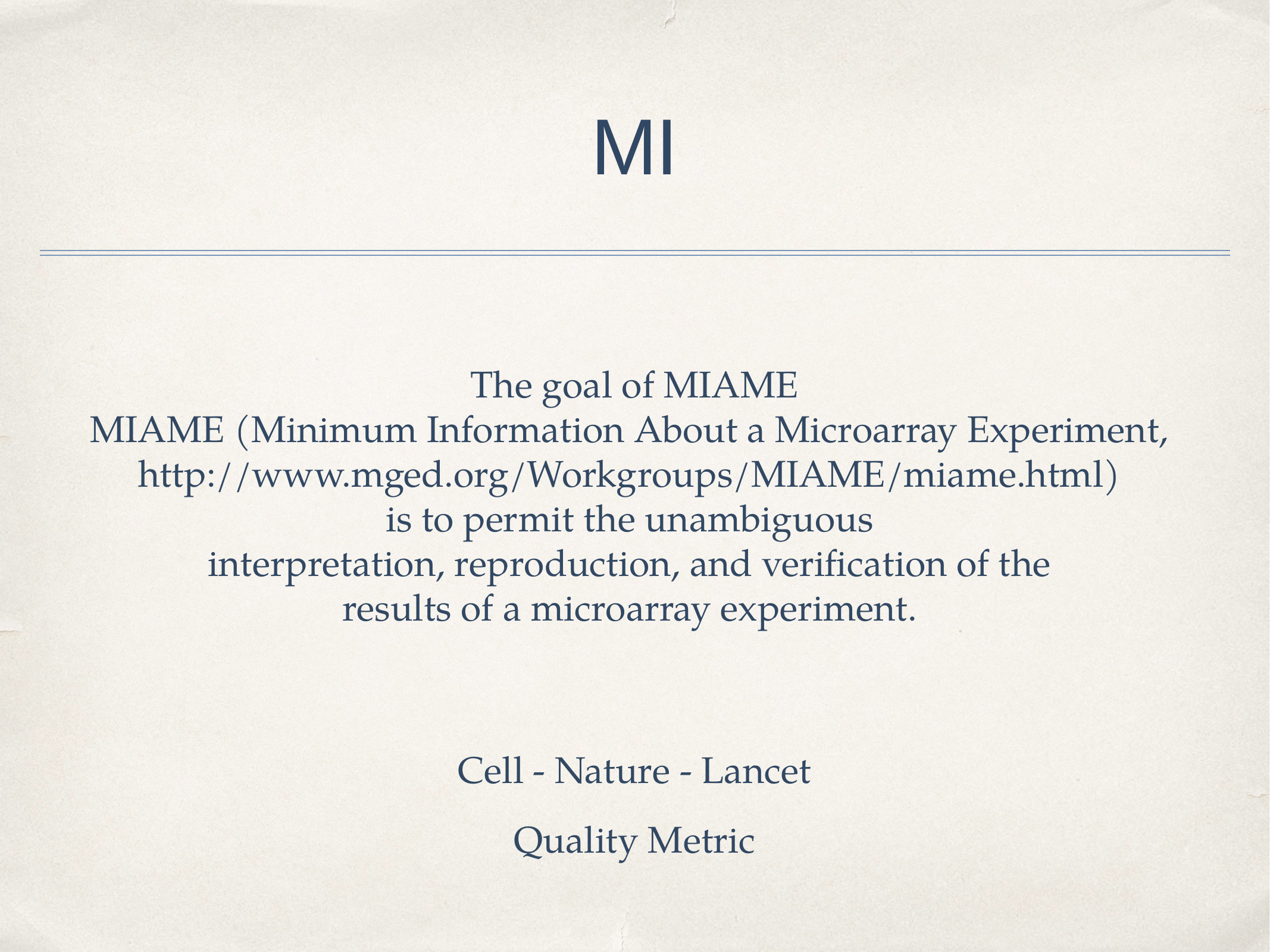

# MI
The goal of MIAME
MIAME (Minimum Information About a Microarray Experiment,
http://www.mged.org/Workgroups/MIAME/miame.html)
is to permit the unambiguous
interpretation, reproduction, and verification of the
results of a microarray experiment.
Cell - Nature - Lancet
Quality Metric